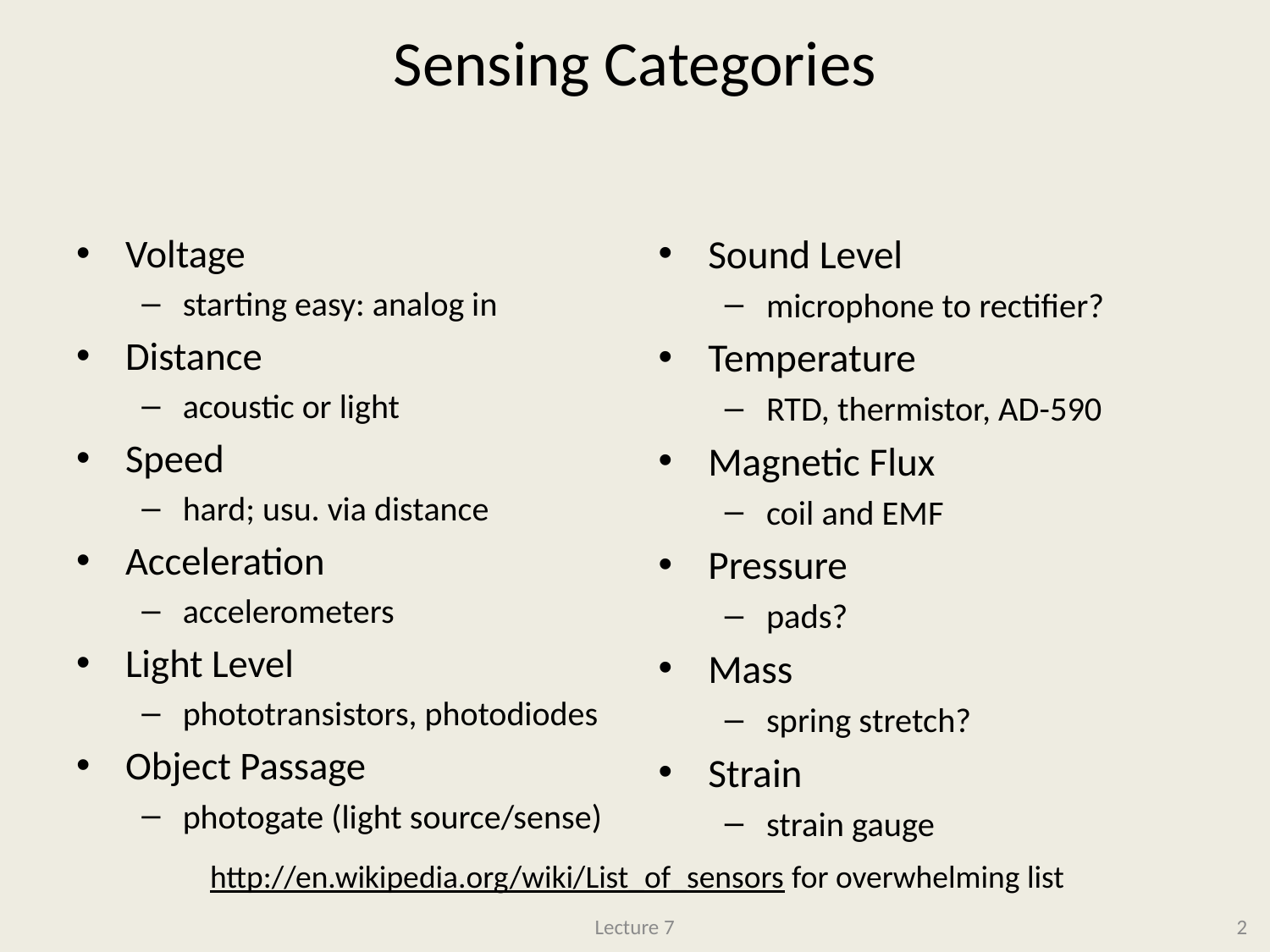

# Sensing Categories
Voltage
starting easy: analog in
Distance
acoustic or light
Speed
hard; usu. via distance
Acceleration
accelerometers
Light Level
phototransistors, photodiodes
Object Passage
photogate (light source/sense)
Sound Level
microphone to rectifier?
Temperature
RTD, thermistor, AD-590
Magnetic Flux
coil and EMF
Pressure
pads?
Mass
spring stretch?
Strain
strain gauge
http://en.wikipedia.org/wiki/List_of_sensors for overwhelming list
Lecture 7
2